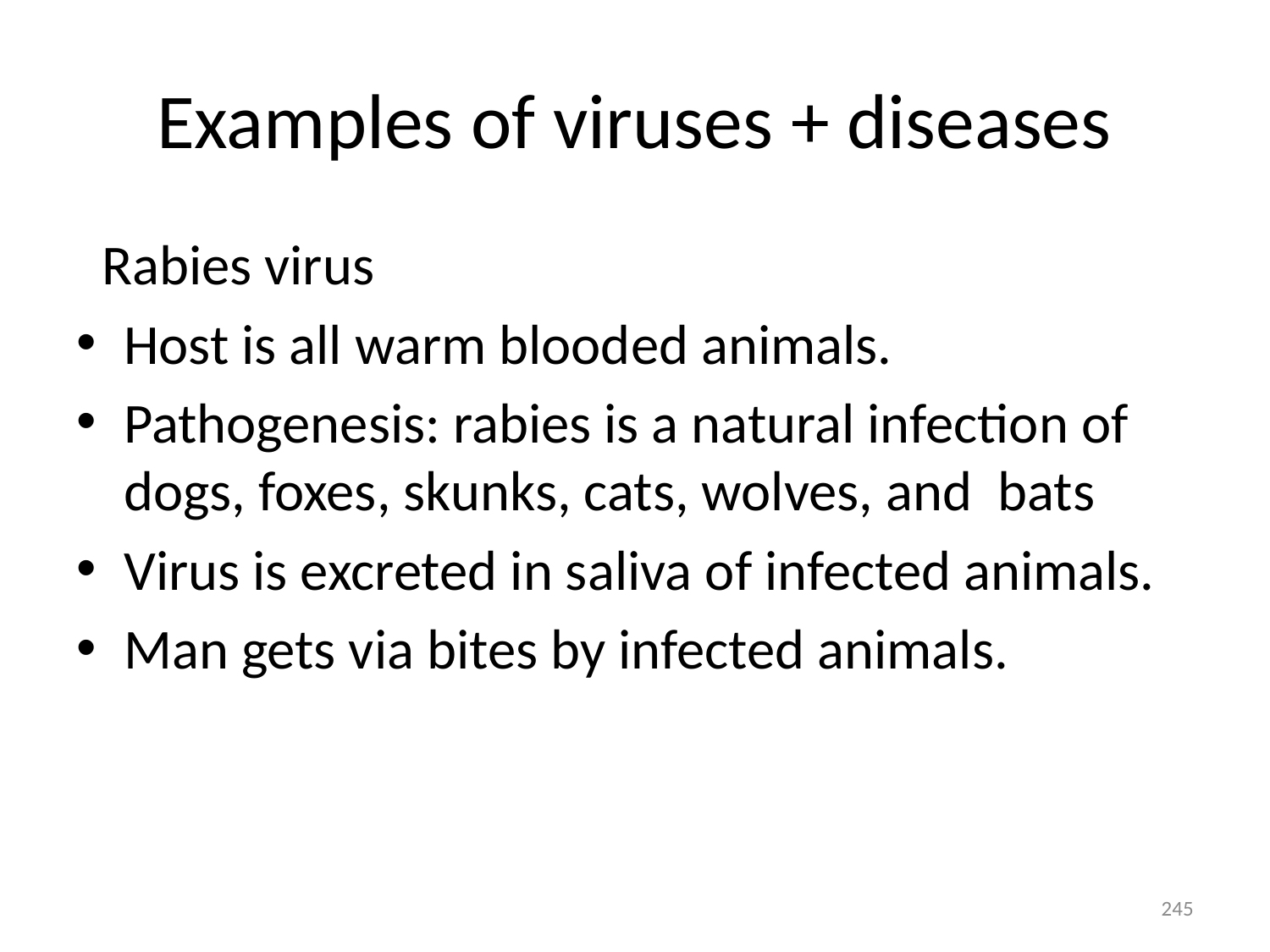

# Examples of viruses + diseases
  Rabies virus
Host is all warm blooded animals.
Pathogenesis: rabies is a natural infection of dogs, foxes, skunks, cats, wolves, and  bats
Virus is excreted in saliva of infected animals.
Man gets via bites by infected animals.

245